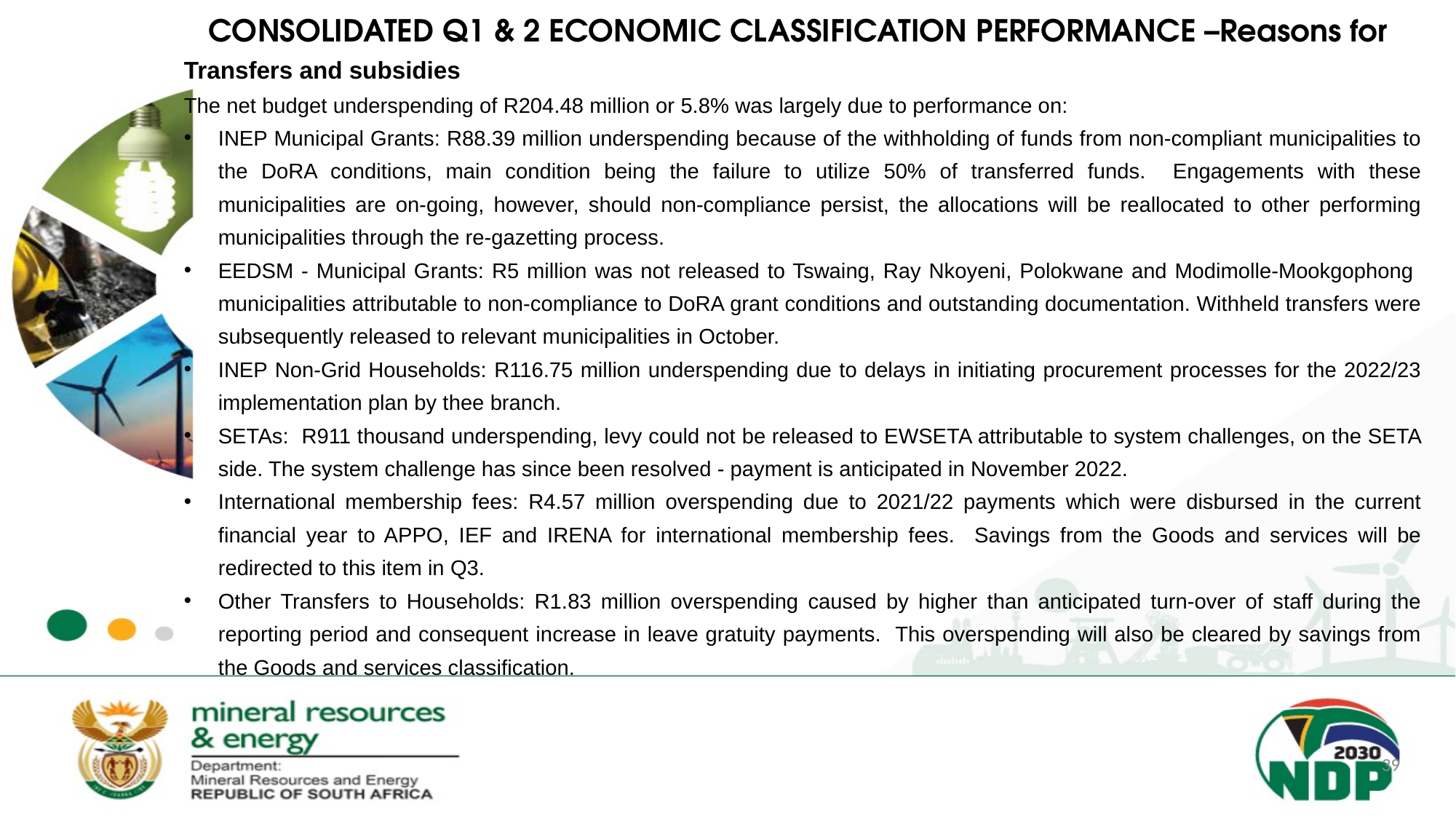

CONSOLIDATED Q1 & 2 ECONOMIC CLASSIFICATION PERFORMANCE –Reasons for
Variances (Cont.)
Transfers and subsidies
The net budget underspending of R204.48 million or 5.8% was largely due to performance on:
INEP Municipal Grants: R88.39 million underspending because of the withholding of funds from non-compliant municipalities to the DoRA conditions, main condition being the failure to utilize 50% of transferred funds.  Engagements with these municipalities are on-going, however, should non-compliance persist, the allocations will be reallocated to other performing municipalities through the re-gazetting process.
EEDSM - Municipal Grants: R5 million was not released to Tswaing, Ray Nkoyeni, Polokwane and Modimolle-Mookgophong  municipalities attributable to non-compliance to DoRA grant conditions and outstanding documentation. Withheld transfers were subsequently released to relevant municipalities in October.
INEP Non-Grid Households: R116.75 million underspending due to delays in initiating procurement processes for the 2022/23 implementation plan by thee branch.
SETAs:  R911 thousand underspending, levy could not be released to EWSETA attributable to system challenges, on the SETA side. The system challenge has since been resolved - payment is anticipated in November 2022.
International membership fees: R4.57 million overspending due to 2021/22 payments which were disbursed in the current financial year to APPO, IEF and IRENA for international membership fees.  Savings from the Goods and services will be redirected to this item in Q3.
Other Transfers to Households: R1.83 million overspending caused by higher than anticipated turn-over of staff during the reporting period and consequent increase in leave gratuity payments.  This overspending will also be cleared by savings from the Goods and services classification.
39